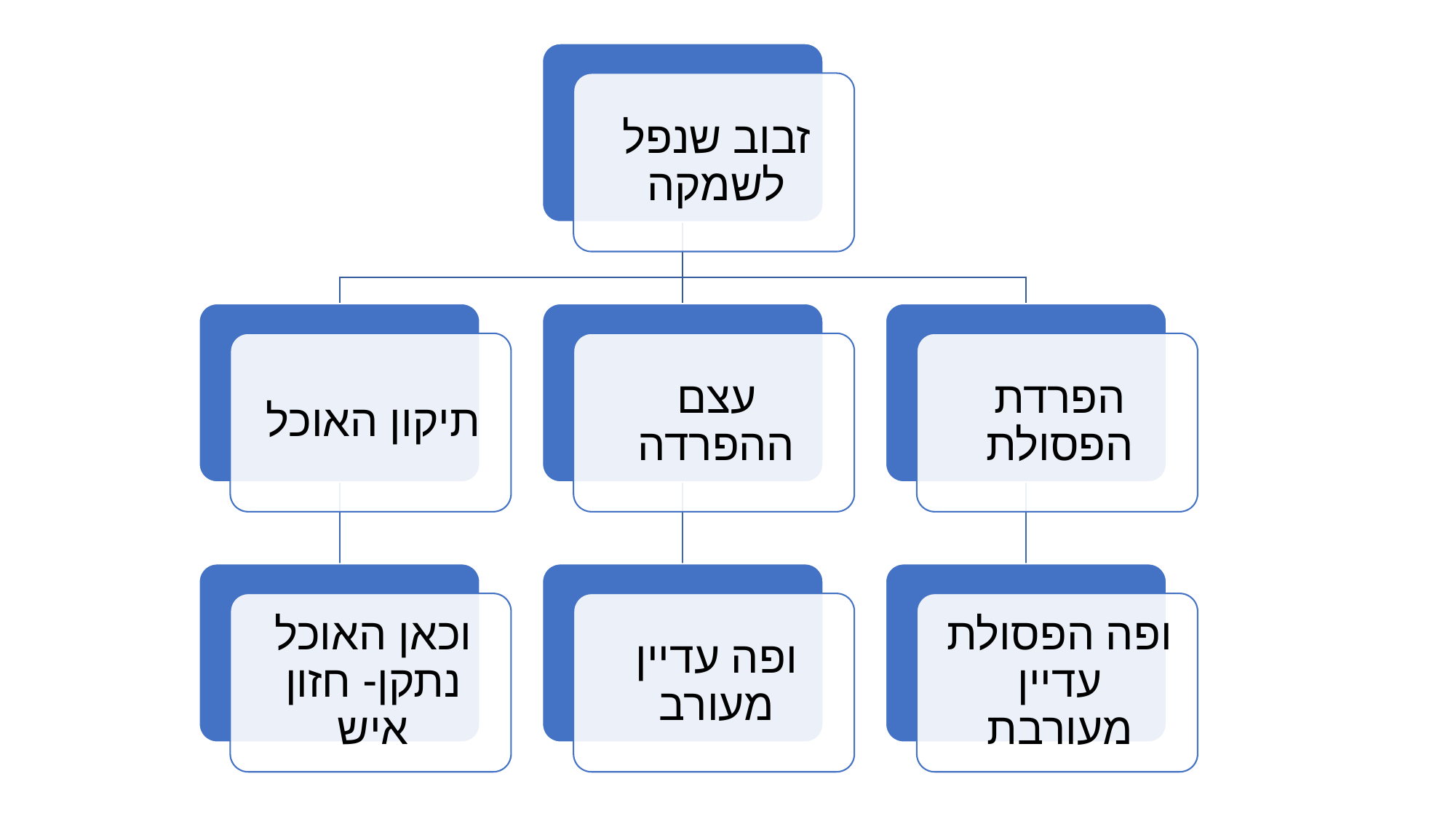

זבוב שנפל לשמקה
הפרדת הפסולת
ופה הפסולת עדיין מעורבת
עצם ההפרדה
ופה עדיין מעורב
תיקון האוכל
וכאן האוכל נתקן- חזון איש